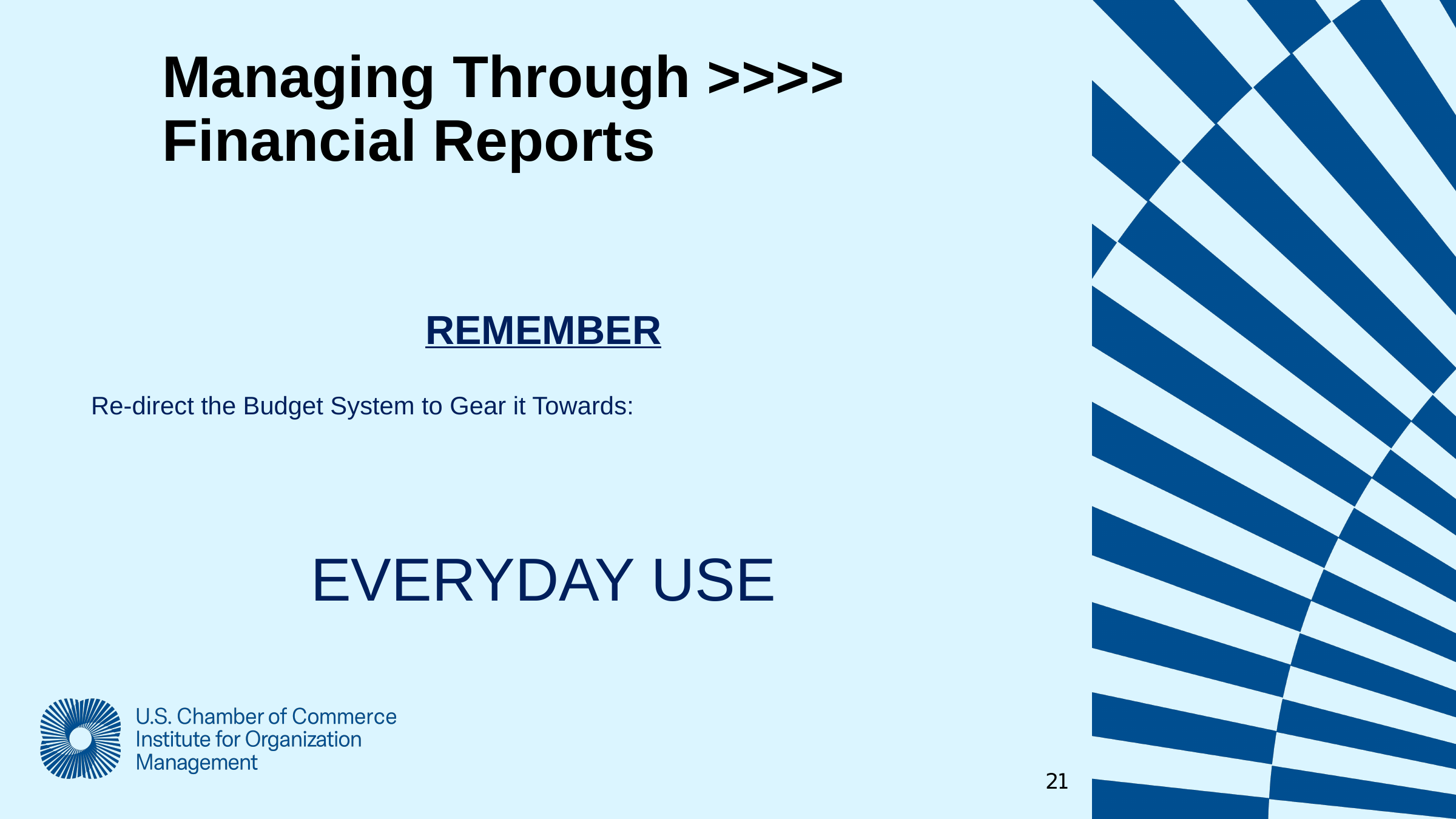

Managing Through >>>>
Financial Reports
REMEMBER

Re-direct the Budget System to Gear it Towards:

EVERYDAY USE
21